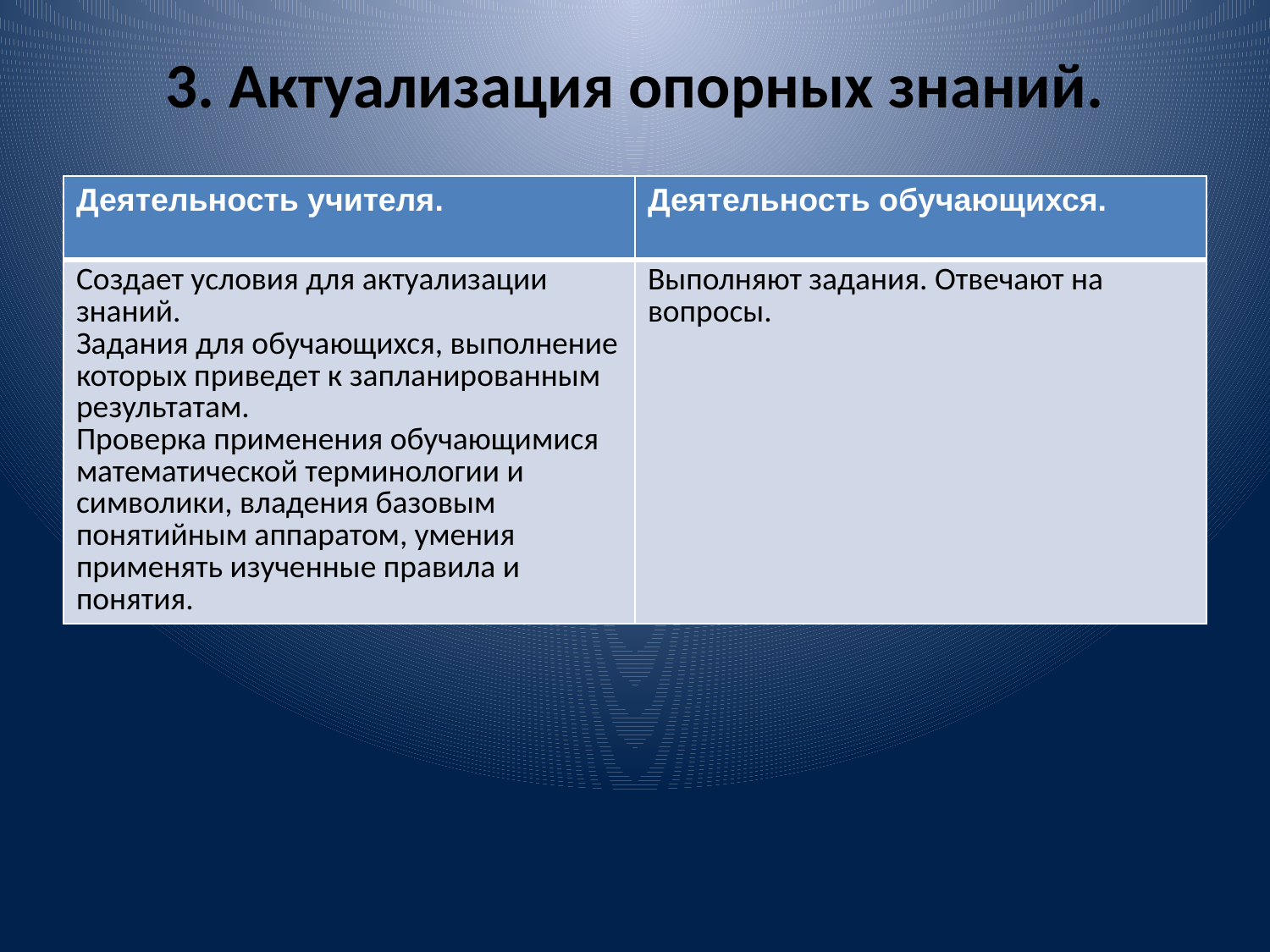

# 3. Актуализация опорных знаний.
| Деятельность учителя. | Деятельность обучающихся. |
| --- | --- |
| Создает условия для актуализации знаний. Задания для обучающихся, выполнение которых приведет к запланированным результатам. Проверка применения обучающимися математической терминологии и символики, владения базовым понятийным аппаратом, умения применять изученные правила и понятия. | Выполняют задания. Отвечают на вопросы. |